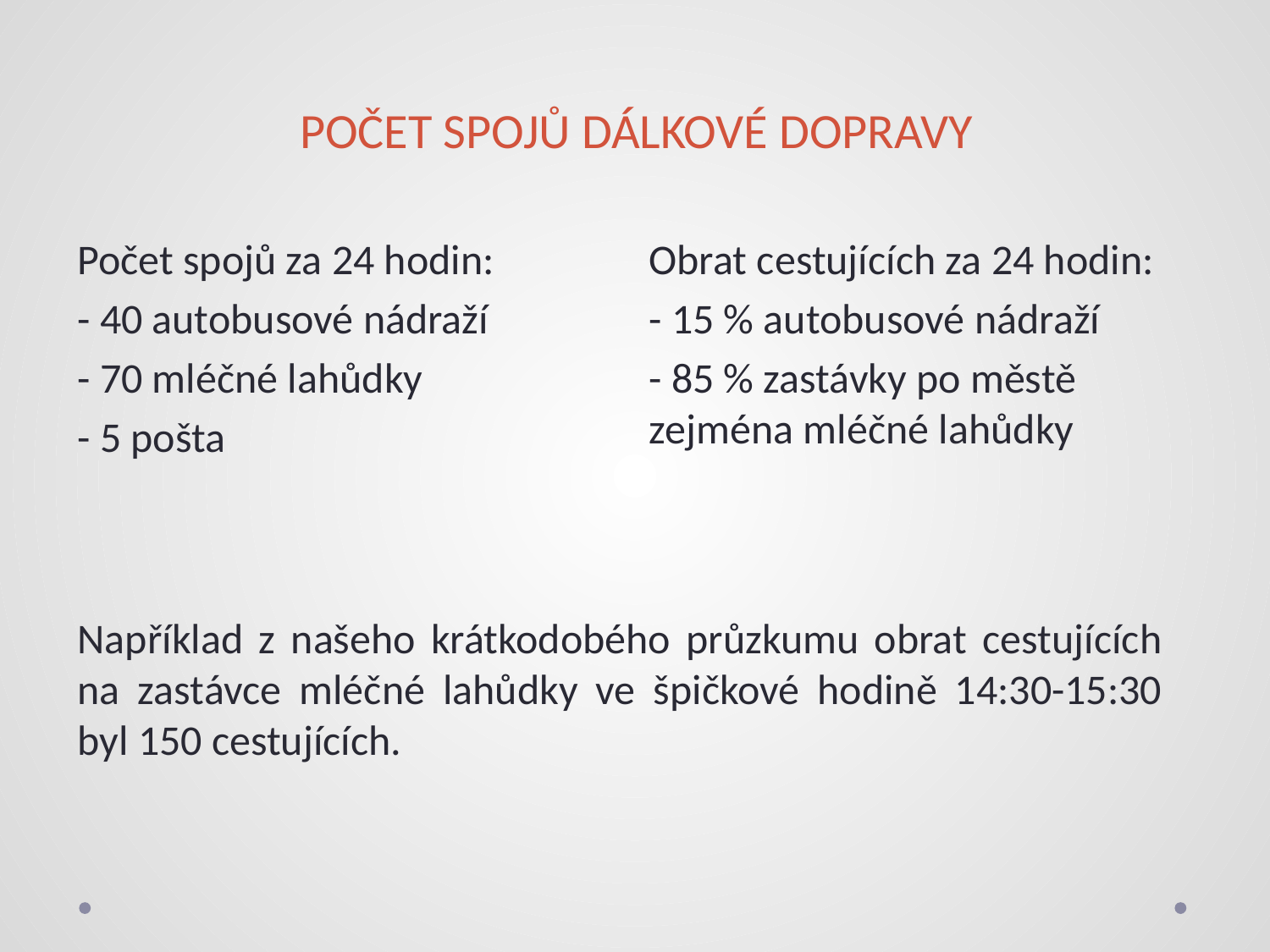

# POČET SPOJŮ DÁLKOVÉ DOPRAVY
Obrat cestujících za 24 hodin:
- 15 % autobusové nádraží
- 85 % zastávky po městě zejména mléčné lahůdky
Počet spojů za 24 hodin:
- 40 autobusové nádraží
- 70 mléčné lahůdky
- 5 pošta

Například z našeho krátkodobého průzkumu obrat cestujících na zastávce mléčné lahůdky ve špičkové hodině 14:30-15:30 byl 150 cestujících.